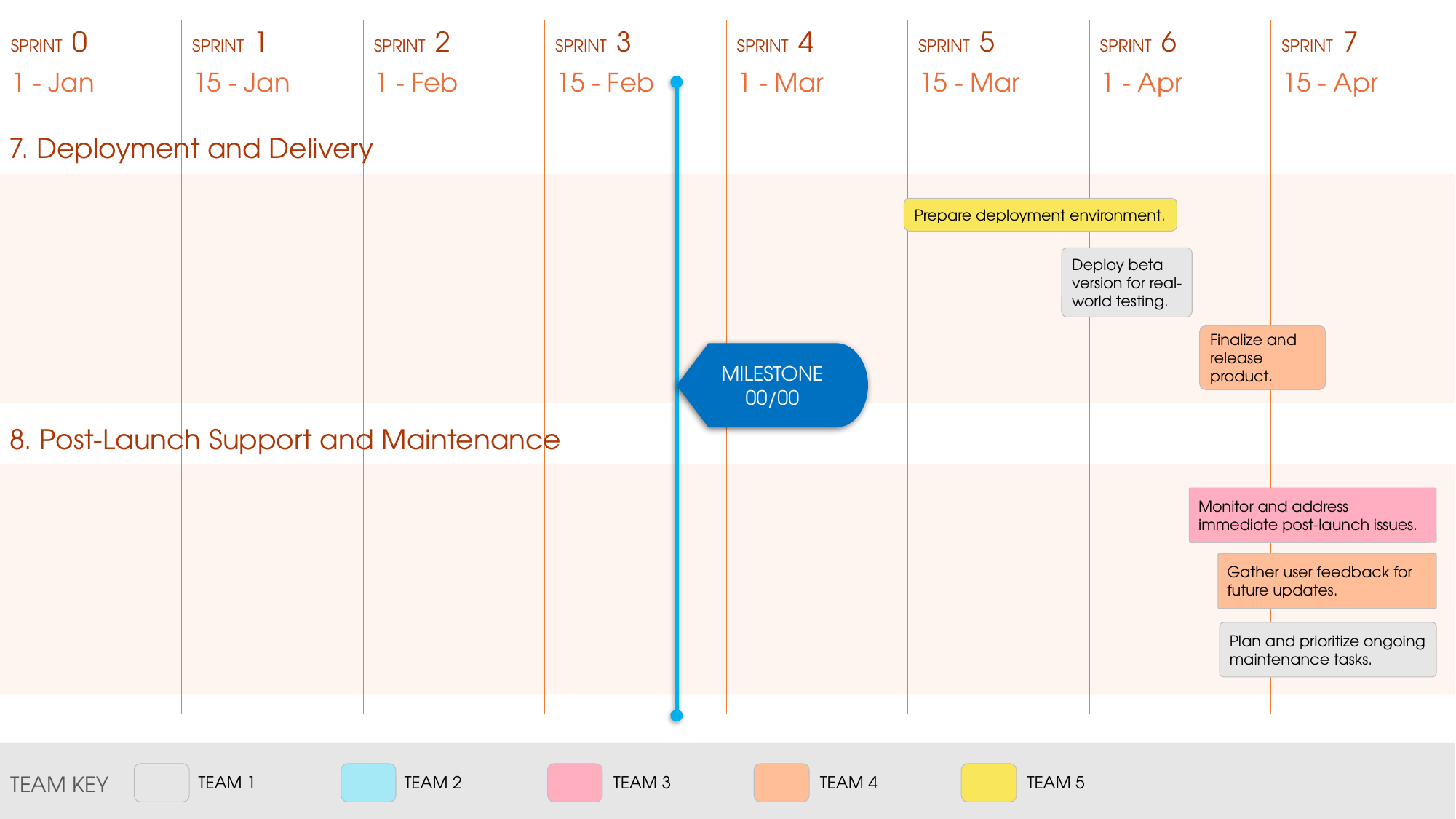

SPRINT 0
SPRINT 1
SPRINT 2
SPRINT 3
SPRINT 4
SPRINT 5
SPRINT 6
SPRINT 7
1 - Jan
15 - Jan
1 - Feb
15 - Feb
1 - Mar
15 - Mar
1 - Apr
15 - Apr
MILESTONE
00/00
7. Deployment and Delivery

Prepare deployment environment.
Deploy beta version for real-world testing.
Finalize and release product.
8. Post-Launch Support and Maintenance

Monitor and address immediate post-launch issues.
Gather user feedback for future updates.
Plan and prioritize ongoing maintenance tasks.

TEAM 1
TEAM 2
TEAM 3
TEAM 4
TEAM 5
TEAM KEY